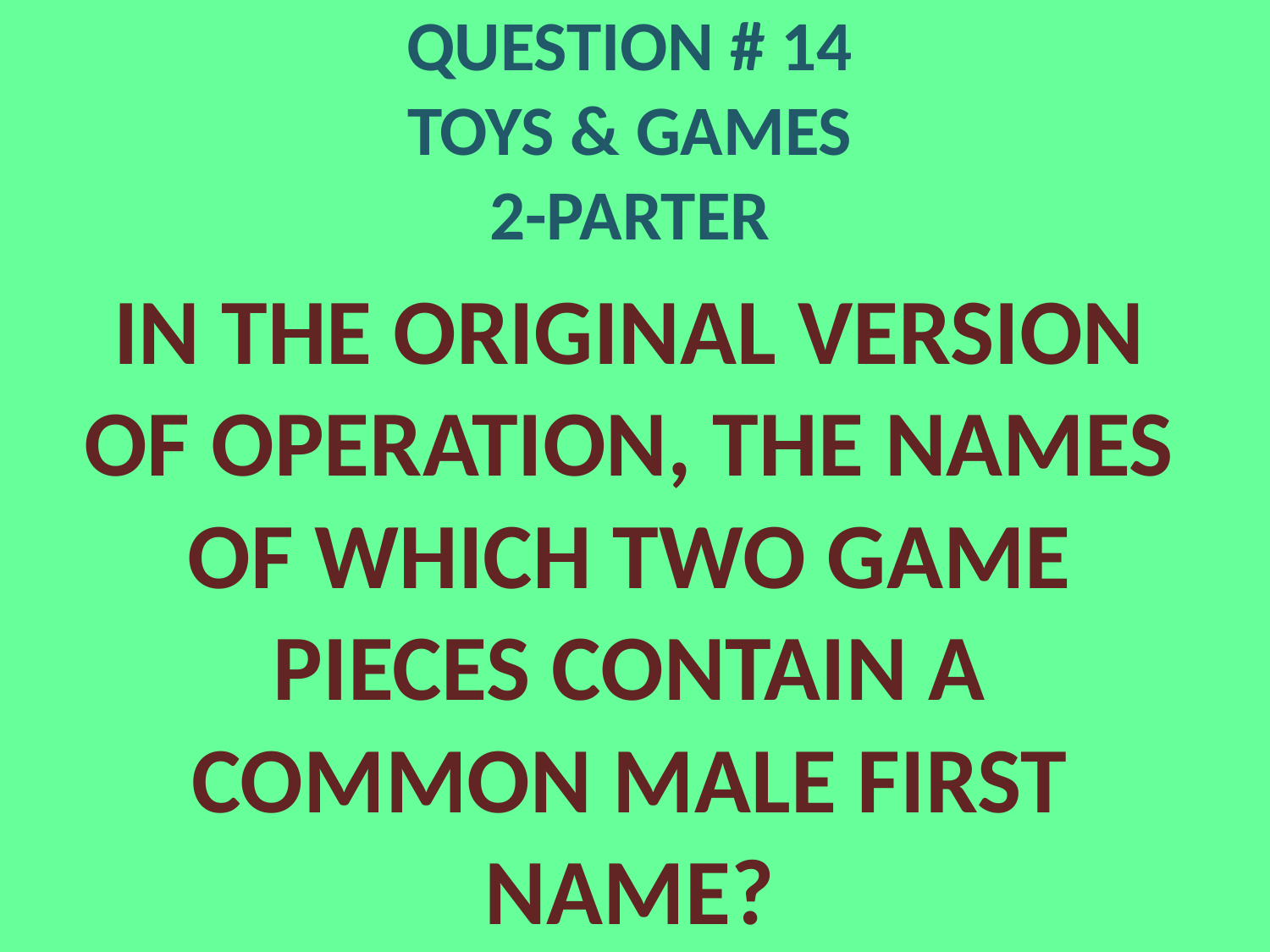

# QUESTION # 14 TOYS & GAMES 2-PARTER
IN THE ORIGINAL VERSION OF OPERATION, THE NAMES OF WHICH TWO GAME PIECES CONTAIN A COMMON MALE FIRST NAME?